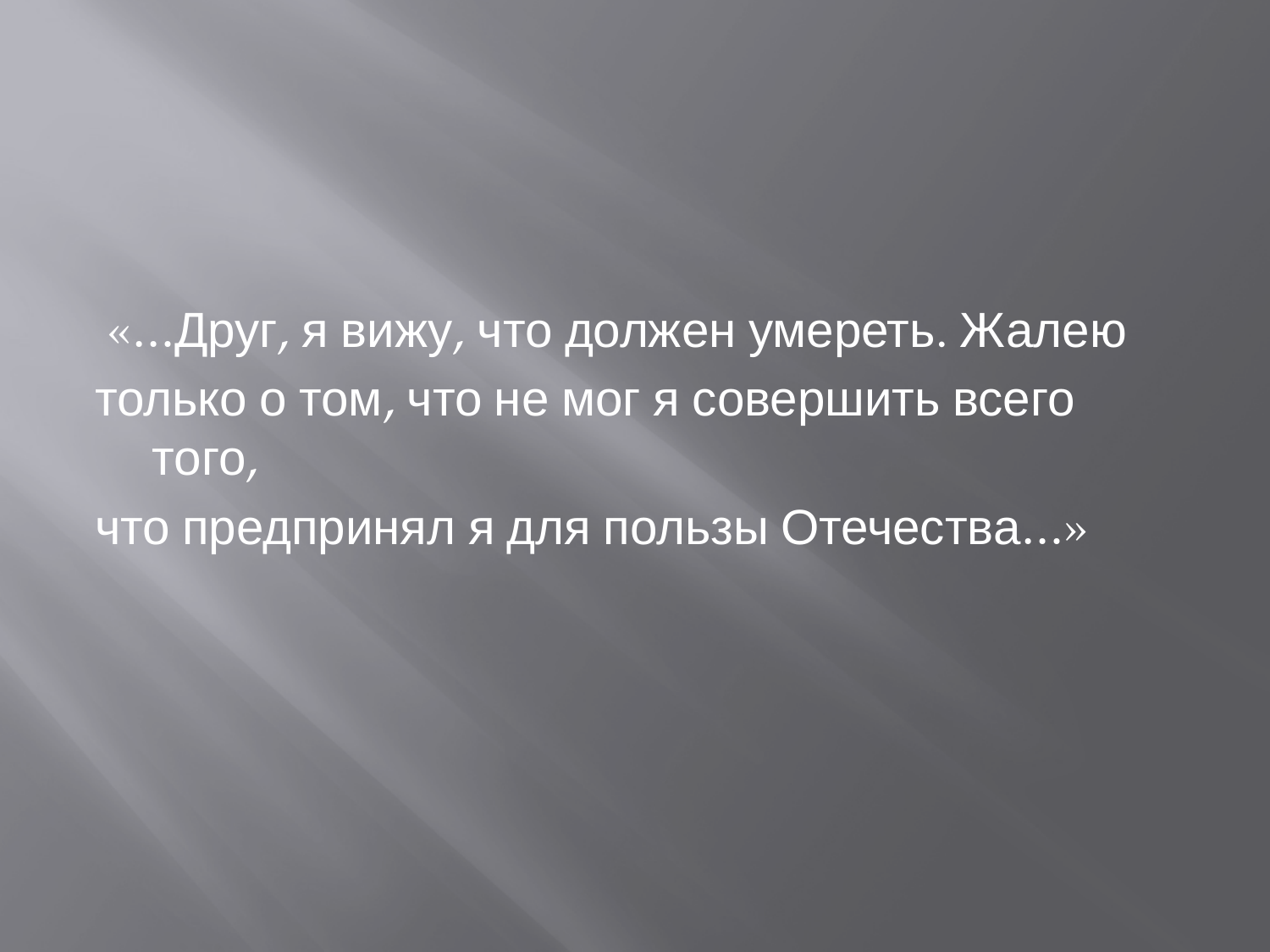

#

 «…Друг, я вижу, что должен умереть. Жалею
только о том, что не мог я совершить всего того,
что предпринял я для пользы Отечества…»